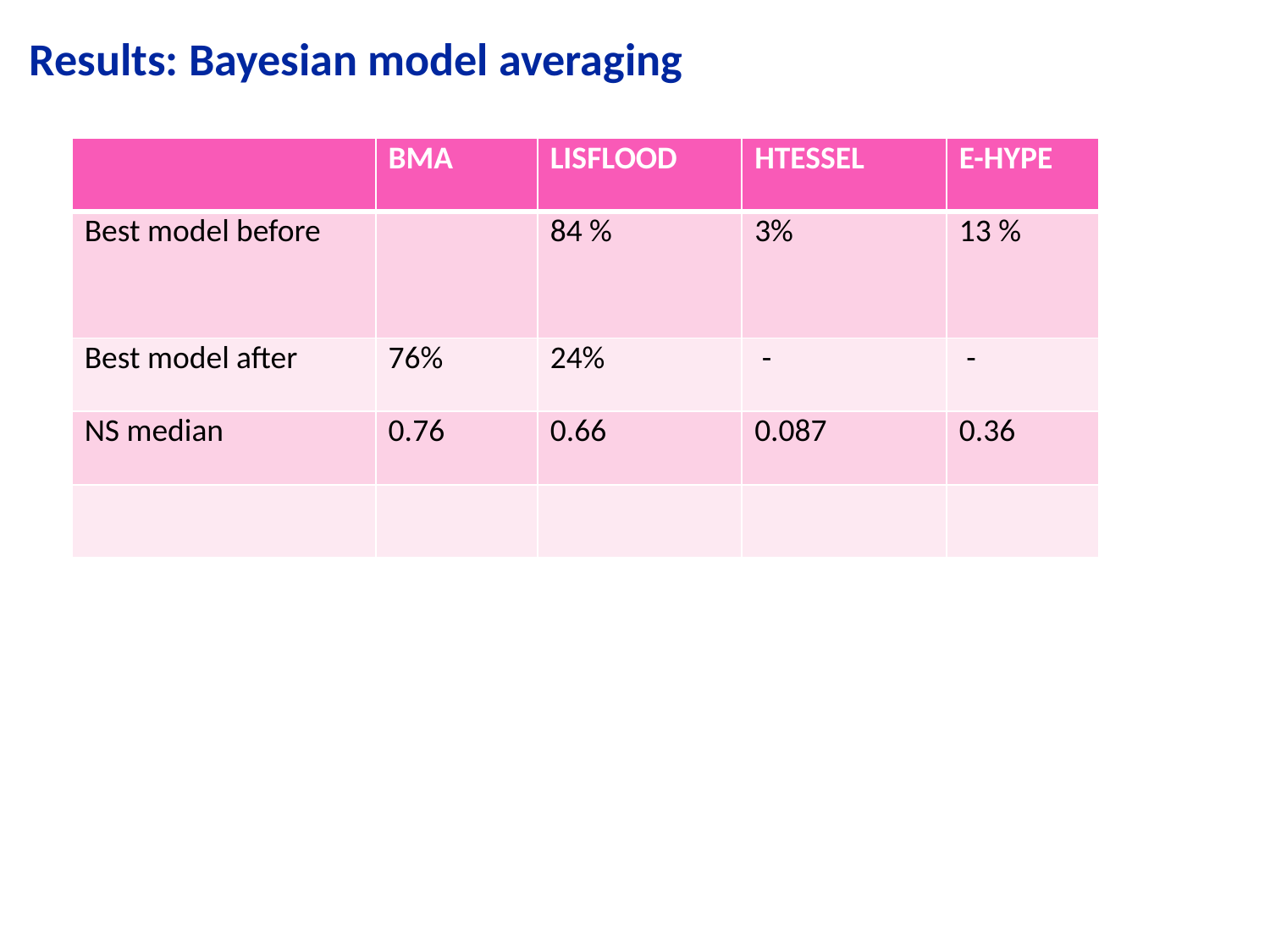

# Results: Bayesian model averaging
|  | BMA | LISFLOOD | HTESSEL | E-HYPE |
| --- | --- | --- | --- | --- |
| Best model before |  | 84 % | 3% | 13 % |
| Best model after | 76% | 24% | - | - |
| NS median | 0.76 | 0.66 | 0.087 | 0.36 |
|  |  |  |  |  |